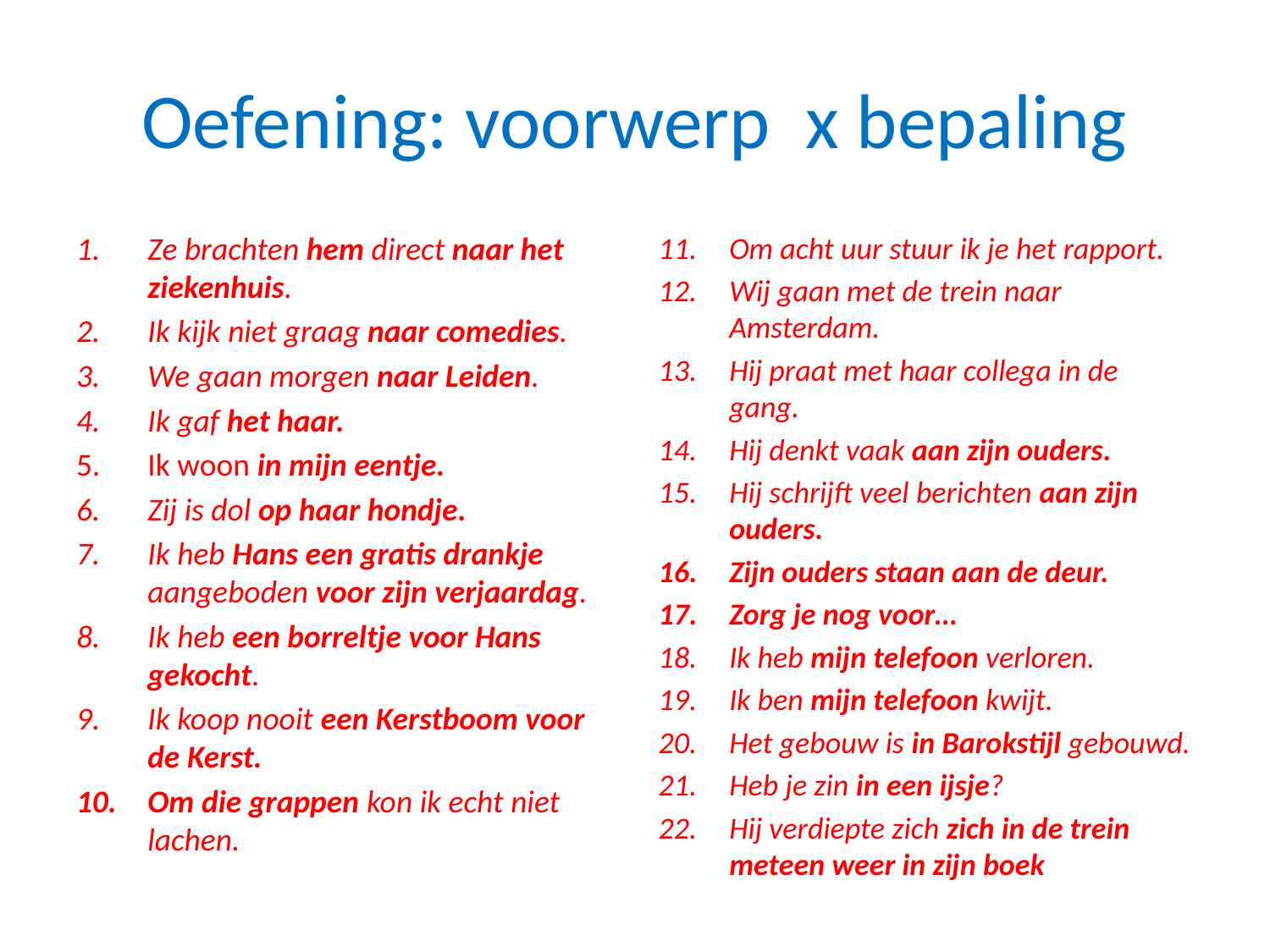

# Oefening: voorwerp  x bepaling
Ze brachten hem direct naar het ziekenhuis.
Ik kijk niet graag naar comedies.
We gaan morgen naar Leiden.
Ik gaf het haar.
Ik woon in mijn eentje.
Zij is dol op haar hondje.
Ik heb Hans een gratis drankje aangeboden voor zijn verjaardag.
Ik heb een borreltje voor Hans gekocht.
Ik koop nooit een Kerstboom voor de Kerst.
Om die grappen kon ik echt niet lachen.

Om acht uur stuur ik je het rapport.
Wij gaan met de trein naar Amsterdam.
Hij praat met haar collega in de gang.
Hij denkt vaak aan zijn ouders.
Hij schrijft veel berichten aan zijn ouders.
Zijn ouders staan aan de deur.
Zorg je nog voor…
Ik heb mijn telefoon verloren.
Ik ben mijn telefoon kwijt.
Het gebouw is in Barokstijl gebouwd.
Heb je zin in een ijsje?
Hij verdiepte zich zich in de trein meteen weer in zijn boek